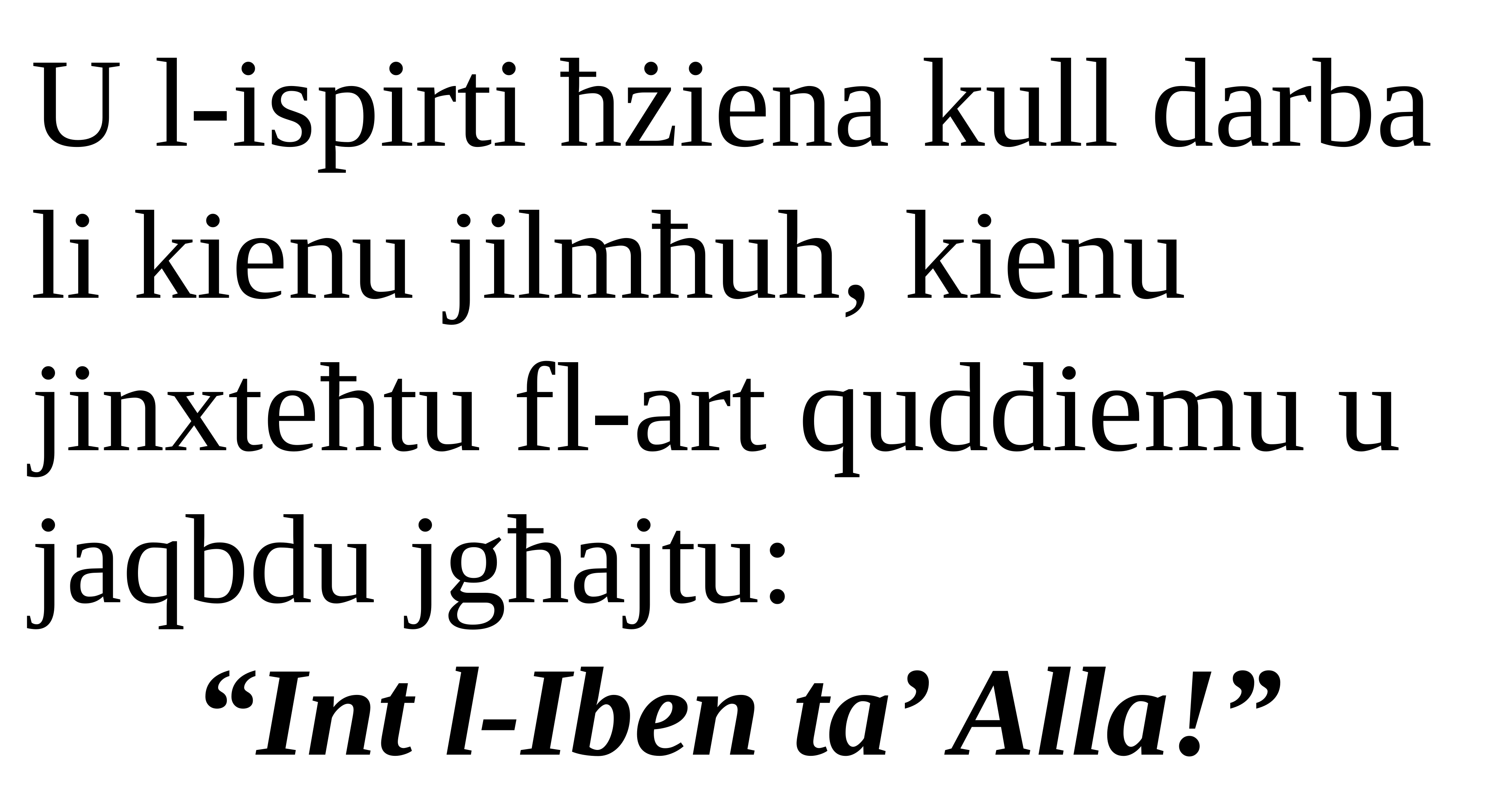

U l-ispirti ħżiena kull darba li kienu jilmħuh, kienu jinxteħtu fl-art quddiemu u jaqbdu jgħajtu:
“Int l-Iben ta’ Alla!”